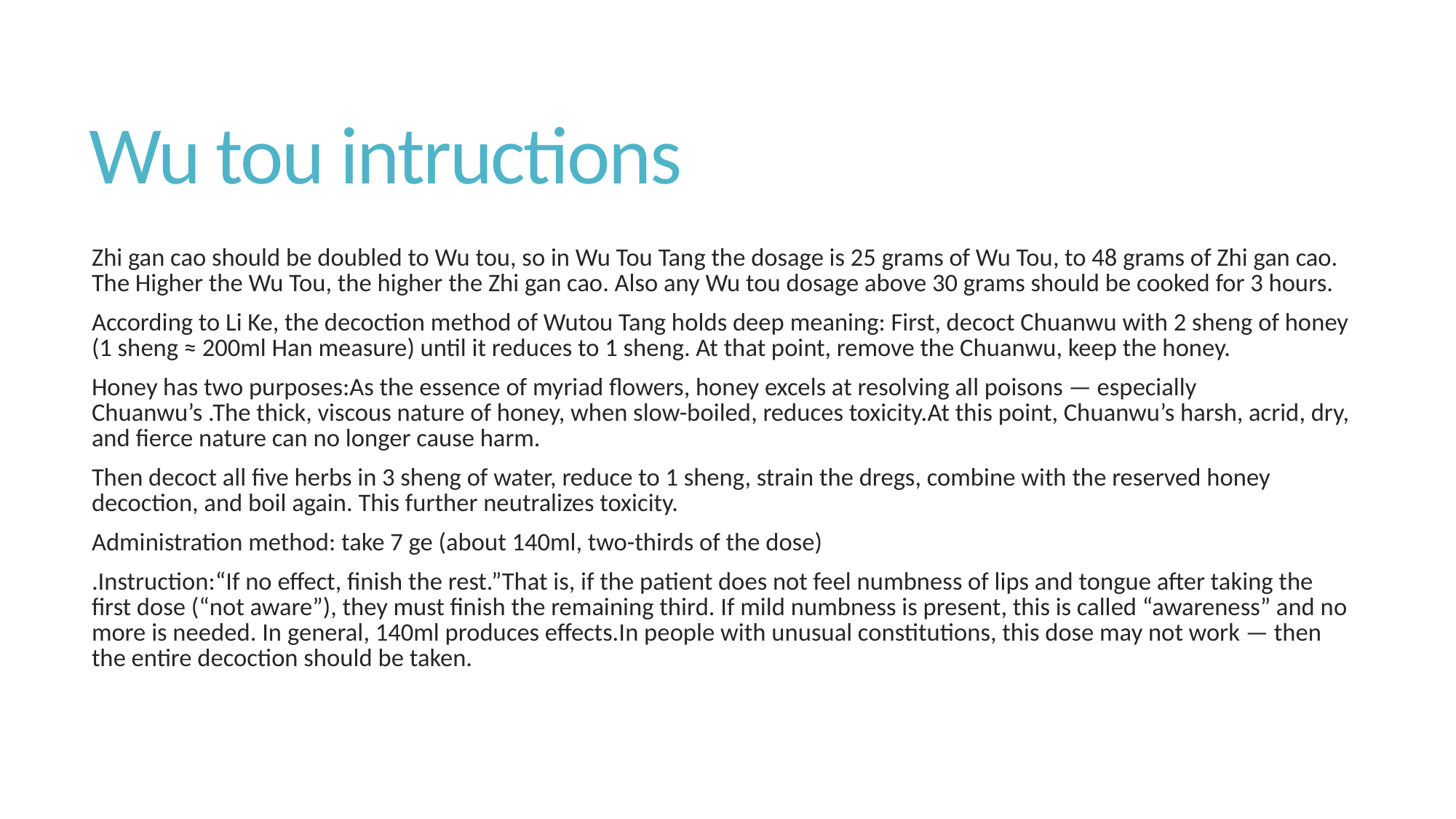

# Wu tou intructions
Zhi gan cao should be doubled to Wu tou, so in Wu Tou Tang the dosage is 25 grams of Wu Tou, to 48 grams of Zhi gan cao. The Higher the Wu Tou, the higher the Zhi gan cao. Also any Wu tou dosage above 30 grams should be cooked for 3 hours.
According to Li Ke, the decoction method of Wutou Tang holds deep meaning: First, decoct Chuanwu with 2 sheng of honey (1 sheng ≈ 200ml Han measure) until it reduces to 1 sheng. At that point, remove the Chuanwu, keep the honey.
Honey has two purposes:As the essence of myriad flowers, honey excels at resolving all poisons — especially Chuanwu’s .The thick, viscous nature of honey, when slow-boiled, reduces toxicity.At this point, Chuanwu’s harsh, acrid, dry, and fierce nature can no longer cause harm.
Then decoct all five herbs in 3 sheng of water, reduce to 1 sheng, strain the dregs, combine with the reserved honey decoction, and boil again. This further neutralizes toxicity.
Administration method: take 7 ge (about 140ml, two-thirds of the dose)
.Instruction:“If no effect, finish the rest.”That is, if the patient does not feel numbness of lips and tongue after taking the first dose (“not aware”), they must finish the remaining third. If mild numbness is present, this is called “awareness” and no more is needed. In general, 140ml produces effects.In people with unusual constitutions, this dose may not work — then the entire decoction should be taken.